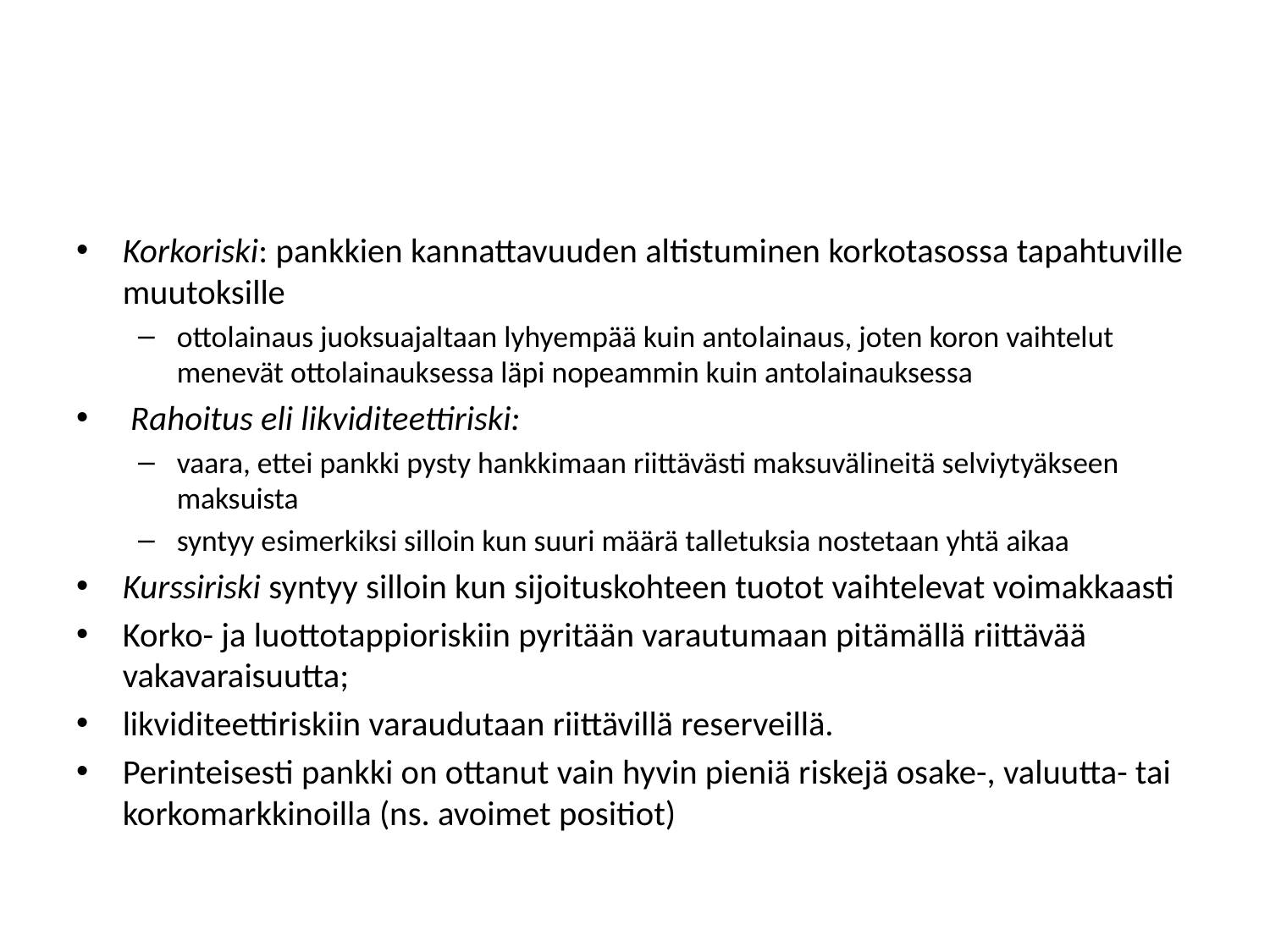

#
Korkoriski: pankkien kannattavuuden altistuminen korkotasossa tapahtuville muutoksille
ottolainaus juoksuajaltaan lyhyempää kuin anto­lainaus, joten koron vaihtelut menevät ottolainauk­sessa läpi nopeammin kuin antolainauksessa
 Rahoitus eli likviditeettiriski:
vaara, ettei pankki pysty hankkimaan riittävästi maksuvälineitä selviytyäkseen maksuista
syntyy esimerkiksi silloin kun suuri määrä talletuksia nostetaan yhtä aikaa
Kurssiriski syntyy silloin kun sijoituskohteen tuotot vaihtelevat voimakkaasti
Korko- ja luottotappioriskiin pyritään varautumaan pitämällä riittävää vakavaraisuutta;
likviditeettiriskiin varaudutaan riittävillä reserveillä.
Perinteisesti pankki on ottanut vain hyvin pieniä riskejä osake-, valuutta- tai korkomarkkinoilla (ns. avoimet positiot)